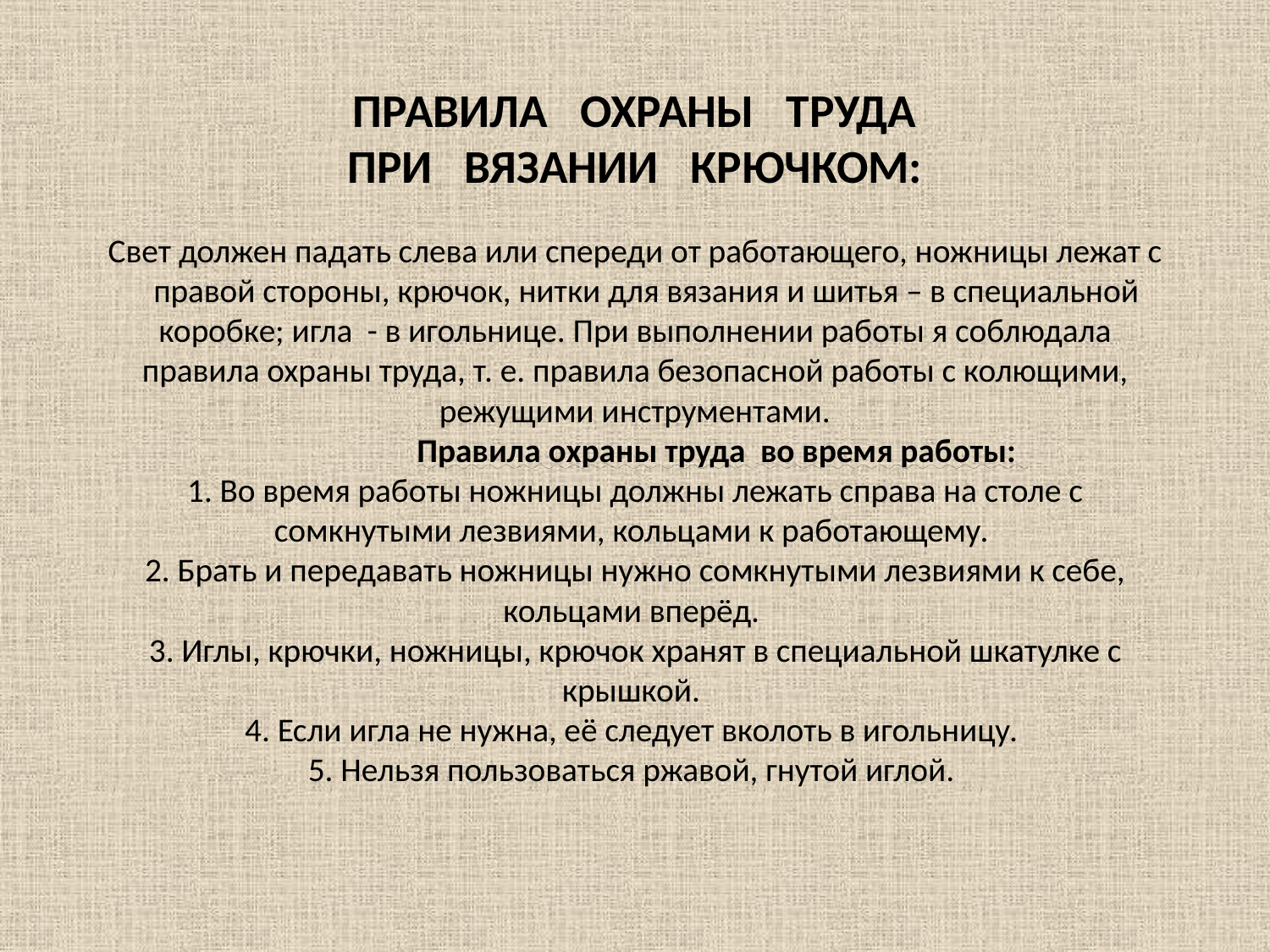

# ПРАВИЛА   ОХРАНЫ   ТРУДА ПРИ   ВЯЗАНИИ   КРЮЧКОМ:   Свет должен падать слева или спереди от работающего, ножницы лежат с    правой стороны, крючок, нитки для вязания и шитья – в специальной коробке; игла  - в игольнице. При выполнении работы я соблюдала правила охраны труда, т. е. правила безопасной работы с колющими, режущими инструментами. Правила охраны труда  во время работы:  1. Во время работы ножницы должны лежать справа на столе с сомкнутыми лезвиями, кольцами к работающему.  2. Брать и передавать ножницы нужно сомкнутыми лезвиями к себе, кольцами вперёд.  3. Иглы, крючки, ножницы, крючок хранят в специальной шкатулке с крышкой.  4. Если игла не нужна, её следует вколоть в игольницу.  5. Нельзя пользоваться ржавой, гнутой иглой.